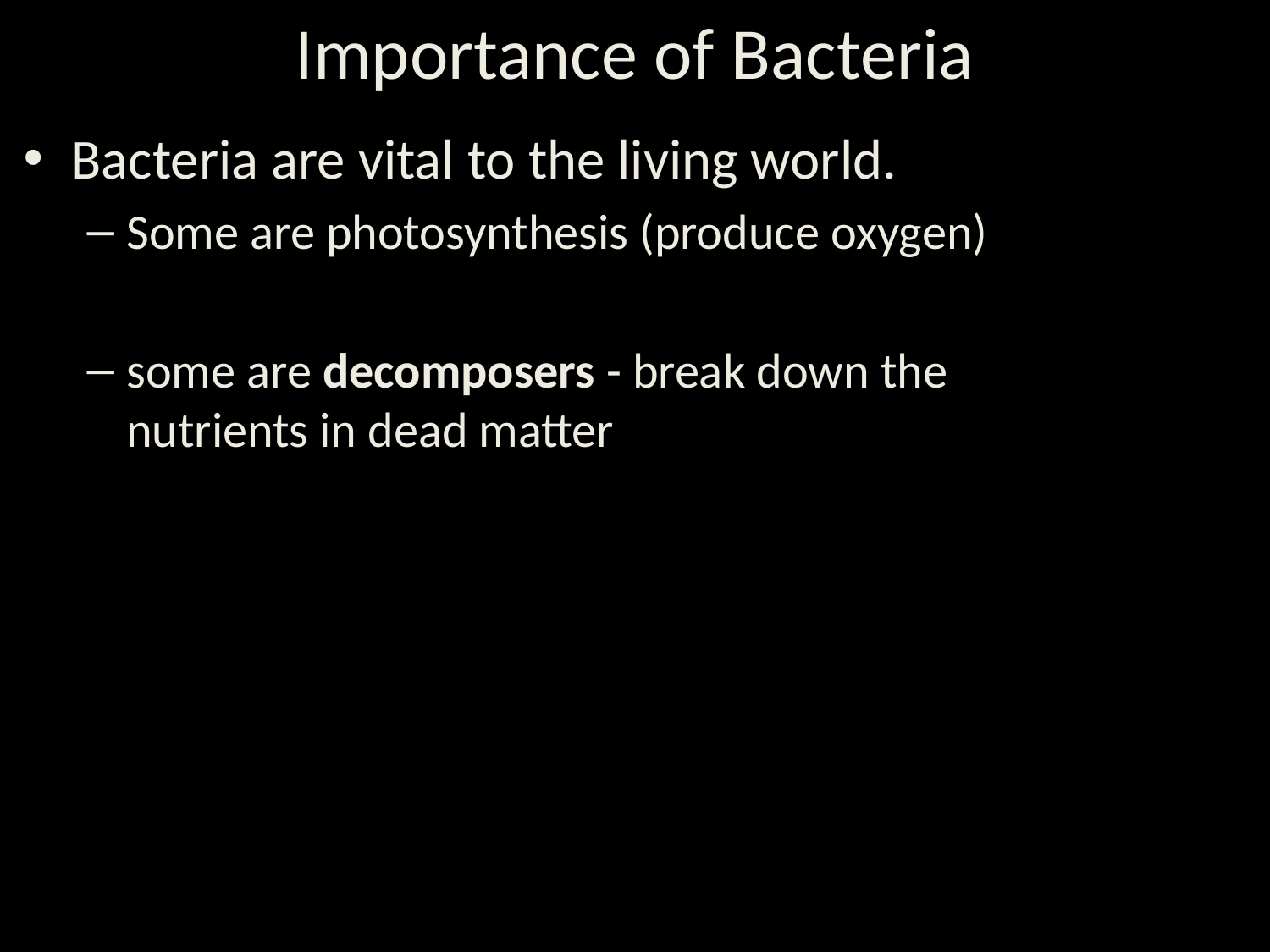

# Importance of Bacteria
Bacteria are vital to the living world.
Some are photosynthesis (produce oxygen)

some are decomposers - break down the nutrients in dead matter